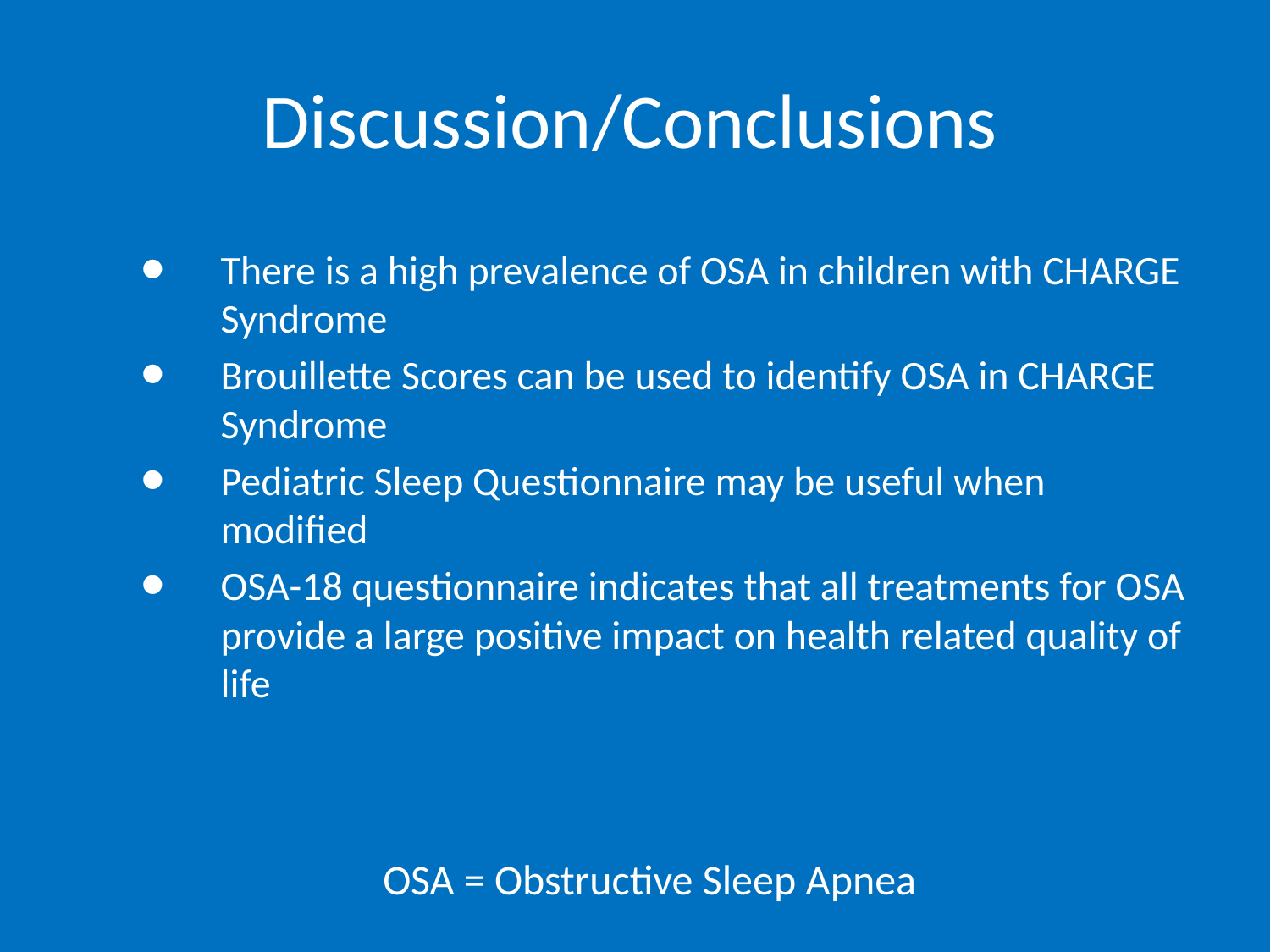

# Discussion/Conclusions
There is a high prevalence of OSA in children with CHARGE Syndrome
Brouillette Scores can be used to identify OSA in CHARGE Syndrome
Pediatric Sleep Questionnaire may be useful when modified
OSA-18 questionnaire indicates that all treatments for OSA provide a large positive impact on health related quality of life
OSA = Obstructive Sleep Apnea